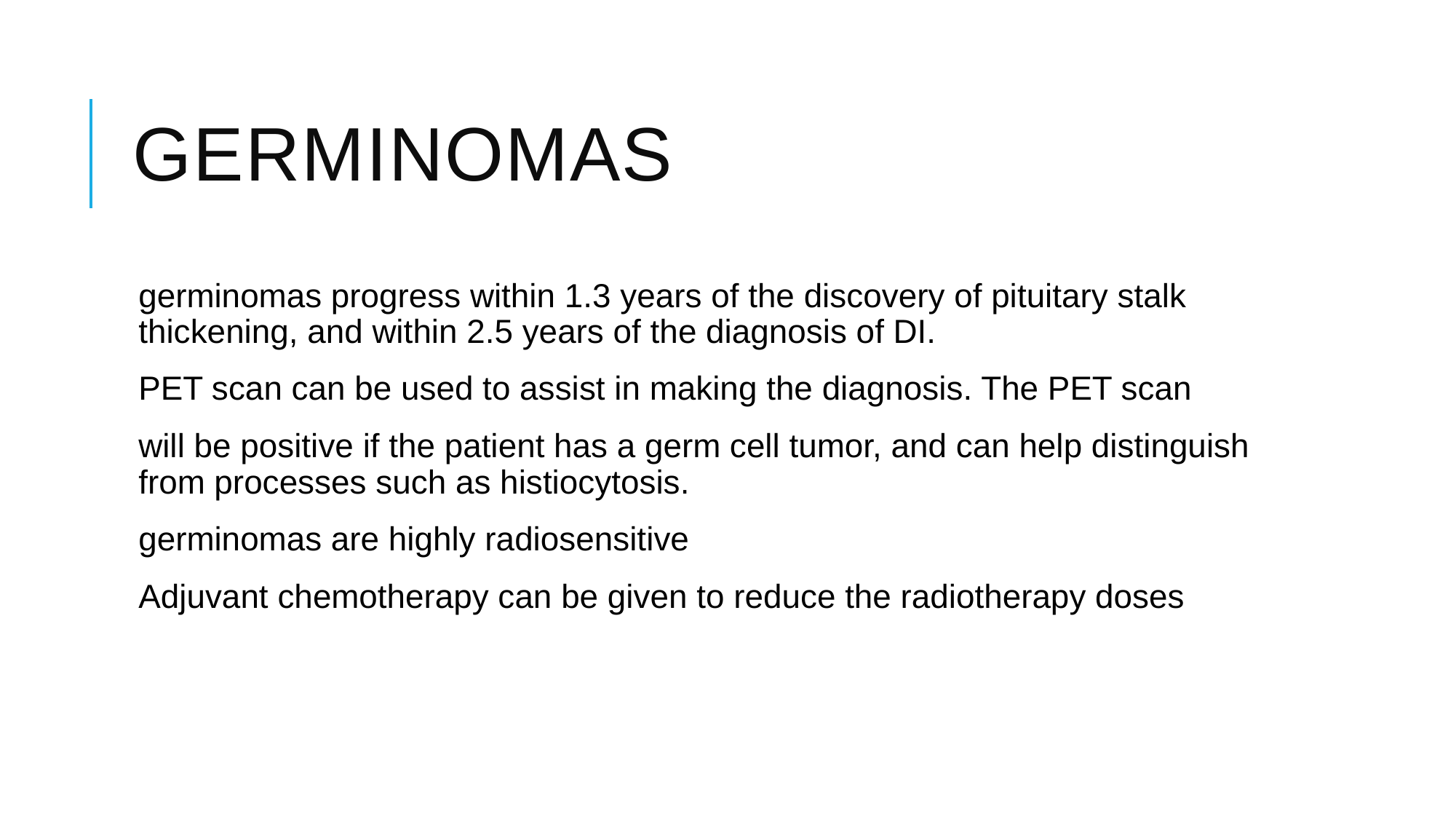

# Germinomas
germinomas progress within 1.3 years of the discovery of pituitary stalk thickening, and within 2.5 years of the diagnosis of DI.
PET scan can be used to assist in making the diagnosis. The PET scan
will be positive if the patient has a germ cell tumor, and can help distinguish from processes such as histiocytosis.
germinomas are highly radiosensitive
Adjuvant chemotherapy can be given to reduce the radiotherapy doses